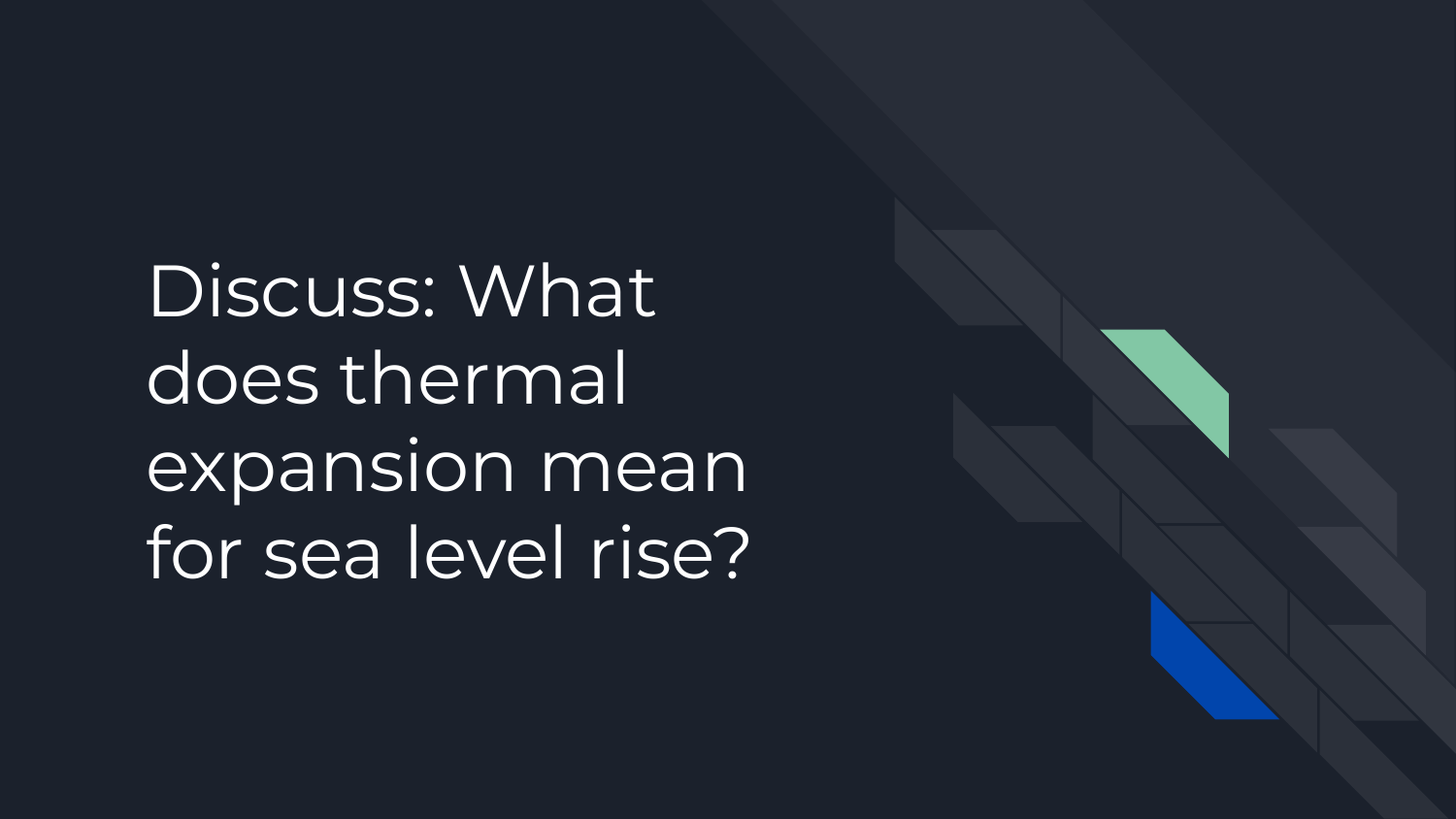

# Discuss: What does thermal expansion mean for sea level rise?